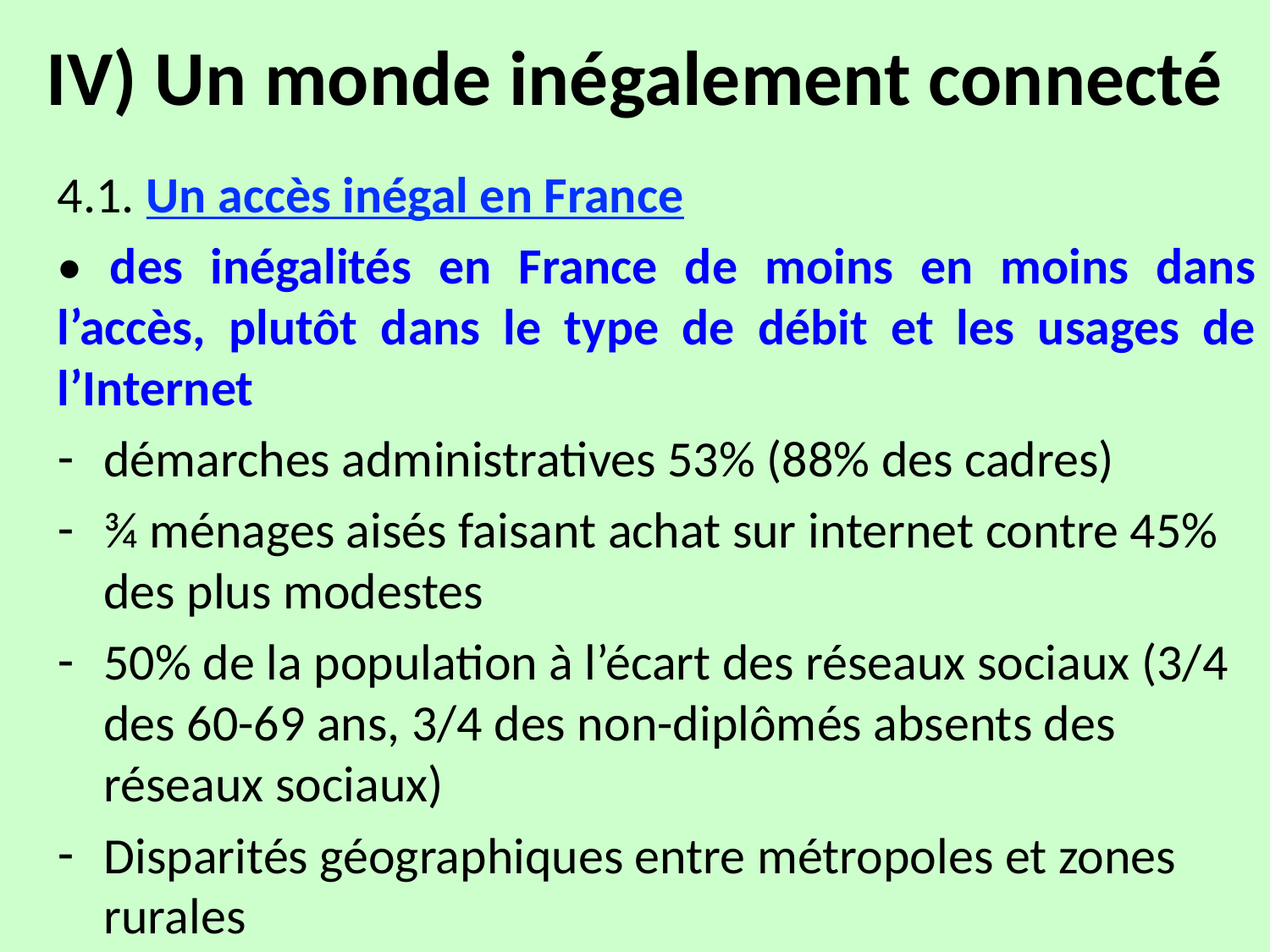

# IV) Un monde inégalement connecté
4.1. Un accès inégal en France
• des inégalités en France de moins en moins dans l’accès, plutôt dans le type de débit et les usages de l’Internet
démarches administratives 53% (88% des cadres)
¾ ménages aisés faisant achat sur internet contre 45% des plus modestes
50% de la population à l’écart des réseaux sociaux (3/4 des 60-69 ans, 3/4 des non-diplômés absents des réseaux sociaux)
Disparités géographiques entre métropoles et zones rurales